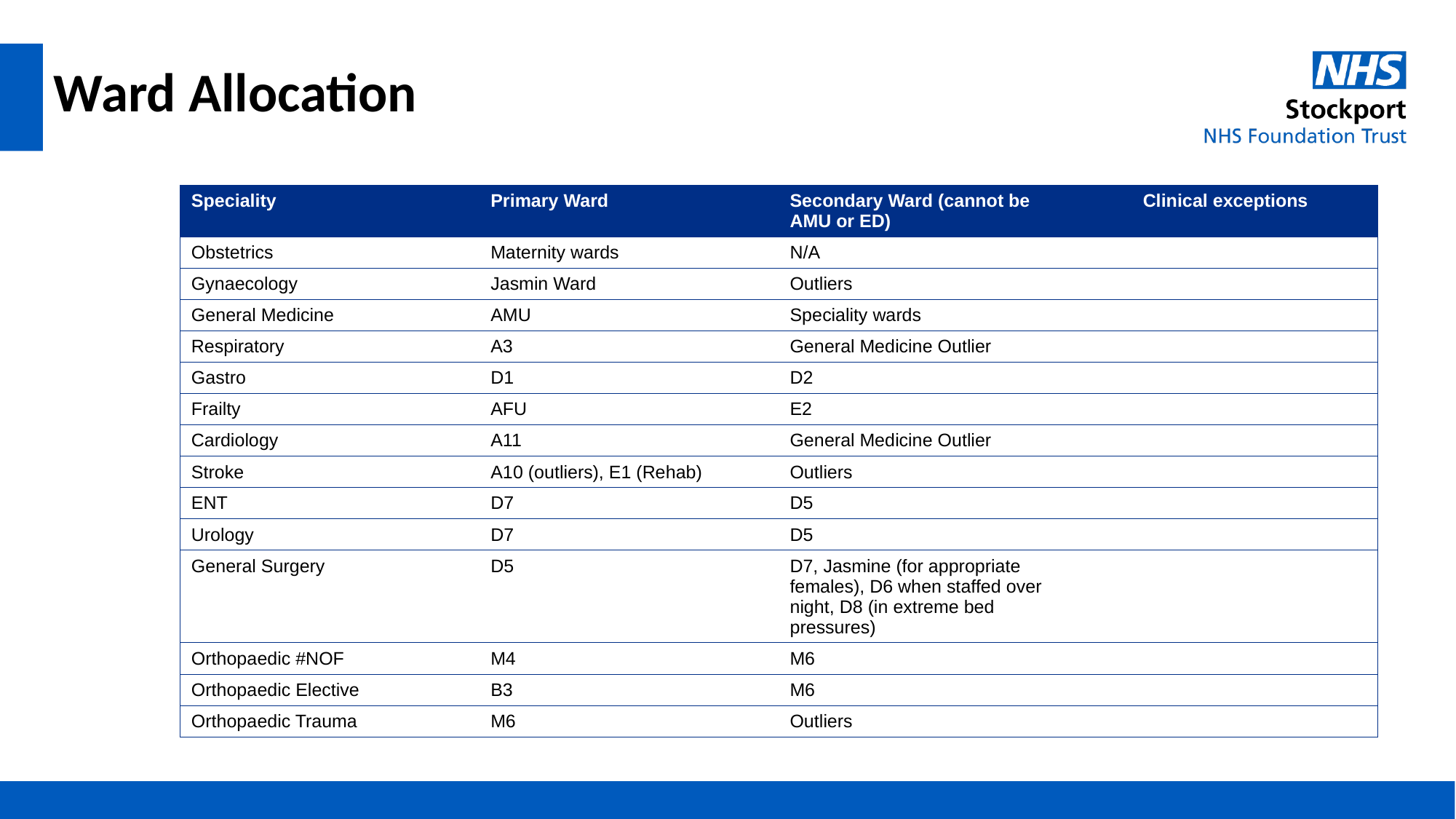

# Ward Allocation
| Speciality | Primary Ward | Secondary Ward (cannot be AMU or ED) | Clinical exceptions |
| --- | --- | --- | --- |
| Obstetrics | Maternity wards | N/A |  |
| Gynaecology | Jasmin Ward | Outliers |  |
| General Medicine | AMU | Speciality wards |  |
| Respiratory | A3 | General Medicine Outlier |  |
| Gastro | D1 | D2 |  |
| Frailty | AFU | E2 |  |
| Cardiology | A11 | General Medicine Outlier |  |
| Stroke | A10 (outliers), E1 (Rehab) | Outliers |  |
| ENT | D7 | D5 |  |
| Urology | D7 | D5 |  |
| General Surgery | D5 | D7, Jasmine (for appropriate females), D6 when staffed over night, D8 (in extreme bed pressures) |  |
| Orthopaedic #NOF | M4 | M6 |  |
| Orthopaedic Elective | B3 | M6 |  |
| Orthopaedic Trauma | M6 | Outliers |  |